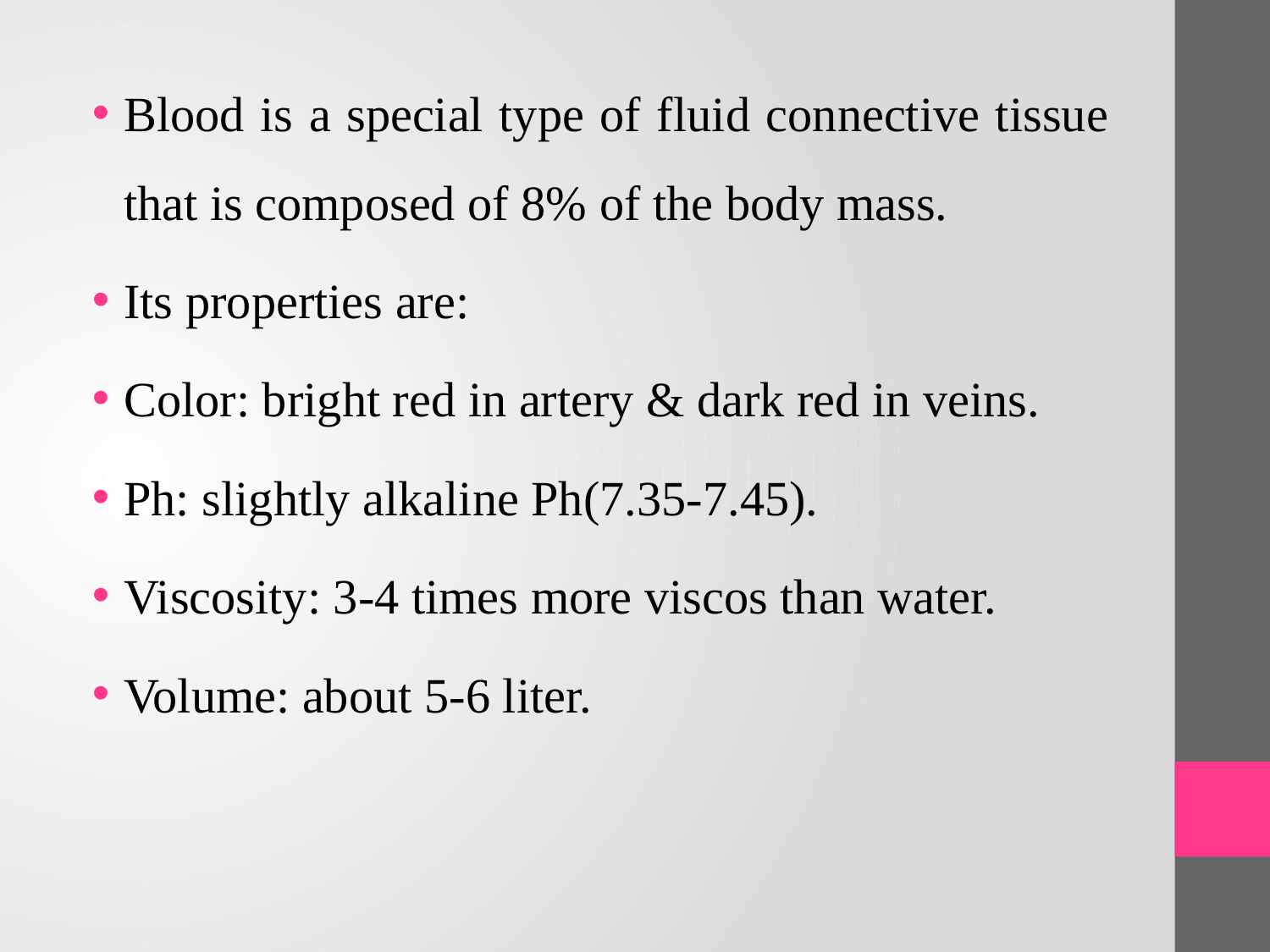

Blood is a special type of fluid connective tissue that is composed of 8% of the body mass.
Its properties are:
Color: bright red in artery & dark red in veins.
Ph: slightly alkaline Ph(7.35-7.45).
Viscosity: 3-4 times more viscos than water.
Volume: about 5-6 liter.